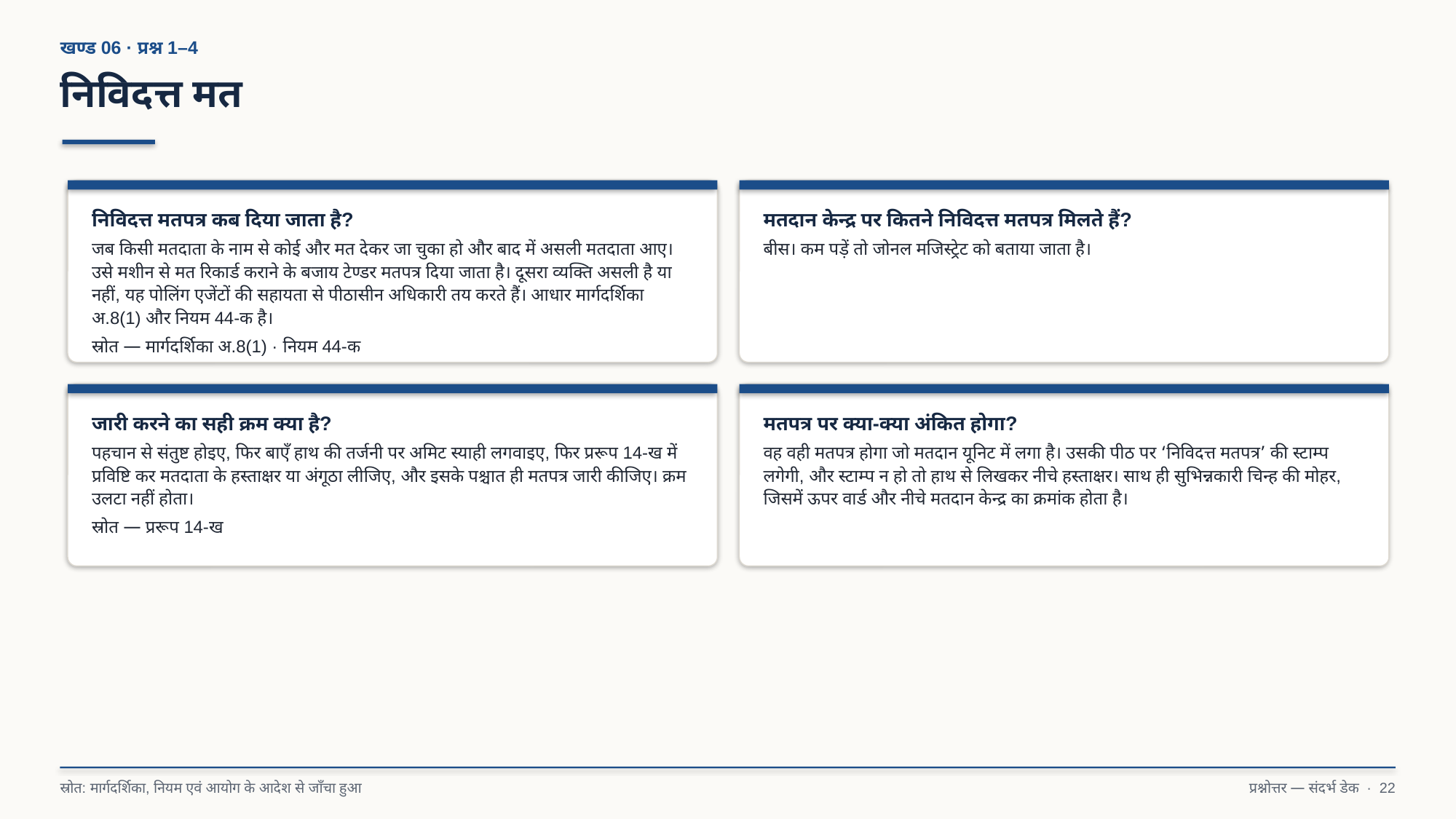

खण्ड 06 · प्रश्न 1–4
निविदत्त मत

निविदत्त मतपत्र कब दिया जाता है?
जब किसी मतदाता के नाम से कोई और मत देकर जा चुका हो और बाद में असली मतदाता आए। उसे मशीन से मत रिकार्ड कराने के बजाय टेण्डर मतपत्र दिया जाता है। दूसरा व्यक्ति असली है या नहीं, यह पोलिंग एजेंटों की सहायता से पीठासीन अधिकारी तय करते हैं। आधार मार्गदर्शिका अ.8(1) और नियम 44-क है।
स्रोत — मार्गदर्शिका अ.8(1) · नियम 44-क
मतदान केन्द्र पर कितने निविदत्त मतपत्र मिलते हैं?
बीस। कम पड़ें तो जोनल मजिस्ट्रेट को बताया जाता है।

जारी करने का सही क्रम क्या है?
पहचान से संतुष्ट होइए, फिर बाएँ हाथ की तर्जनी पर अमिट स्याही लगवाइए, फिर प्ररूप 14-ख में प्रविष्टि कर मतदाता के हस्ताक्षर या अंगूठा लीजिए, और इसके पश्चात ही मतपत्र जारी कीजिए। क्रम उलटा नहीं होता।
स्रोत — प्ररूप 14-ख
मतपत्र पर क्या-क्या अंकित होगा?
वह वही मतपत्र होगा जो मतदान यूनिट में लगा है। उसकी पीठ पर ‘निविदत्त मतपत्र’ की स्टाम्प लगेगी, और स्टाम्प न हो तो हाथ से लिखकर नीचे हस्ताक्षर। साथ ही सुभिन्नकारी चिन्ह की मोहर, जिसमें ऊपर वार्ड और नीचे मतदान केन्द्र का क्रमांक होता है।

स्रोत: मार्गदर्शिका, नियम एवं आयोग के आदेश से जाँचा हुआ
प्रश्नोत्तर — संदर्भ डेक  ·  22